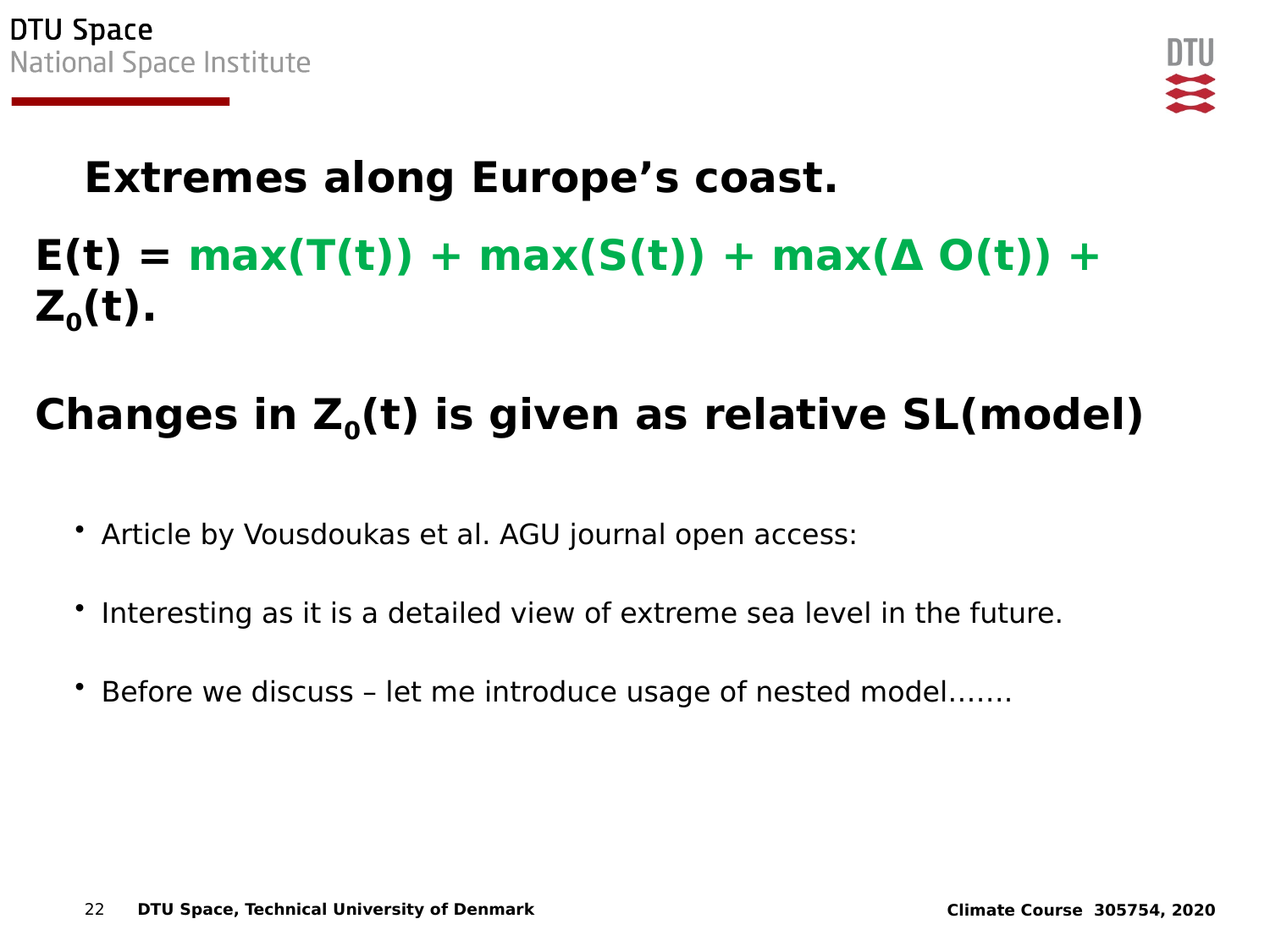

# Extremes along Europe’s coast.
E(t) = max(T(t)) + max(S(t)) + max(Δ O(t)) + Z0(t).

Changes in Z0(t) is given as relative SL(model)
Article by Vousdoukas et al. AGU journal open access:

Interesting as it is a detailed view of extreme sea level in the future.

Before we discuss – let me introduce usage of nested model…….